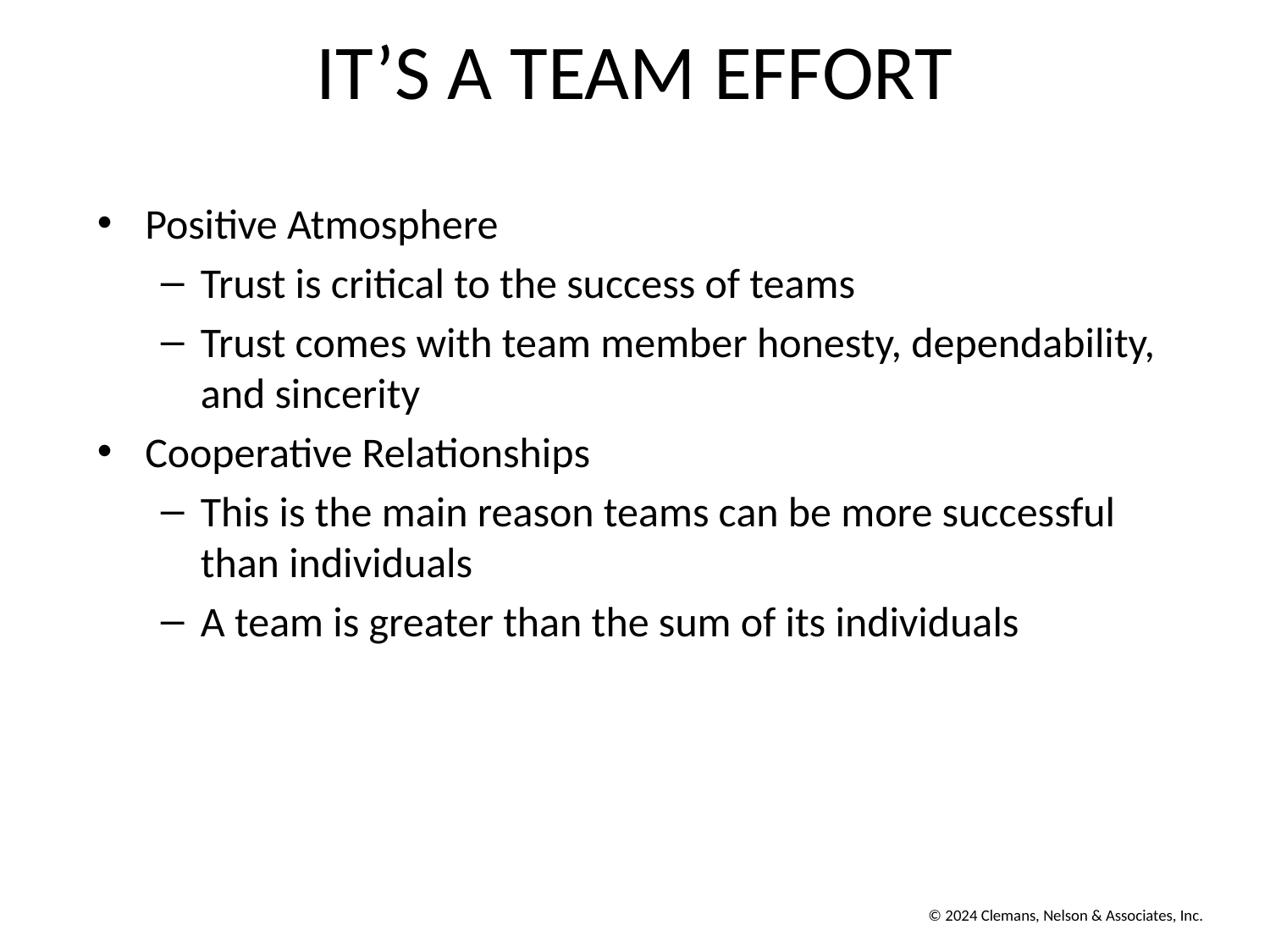

# IT’S A TEAM EFFORT
Positive Atmosphere
Trust is critical to the success of teams
Trust comes with team member honesty, dependability, and sincerity
Cooperative Relationships
This is the main reason teams can be more successful than individuals
A team is greater than the sum of its individuals

© 2024 Clemans, Nelson & Associates, Inc.